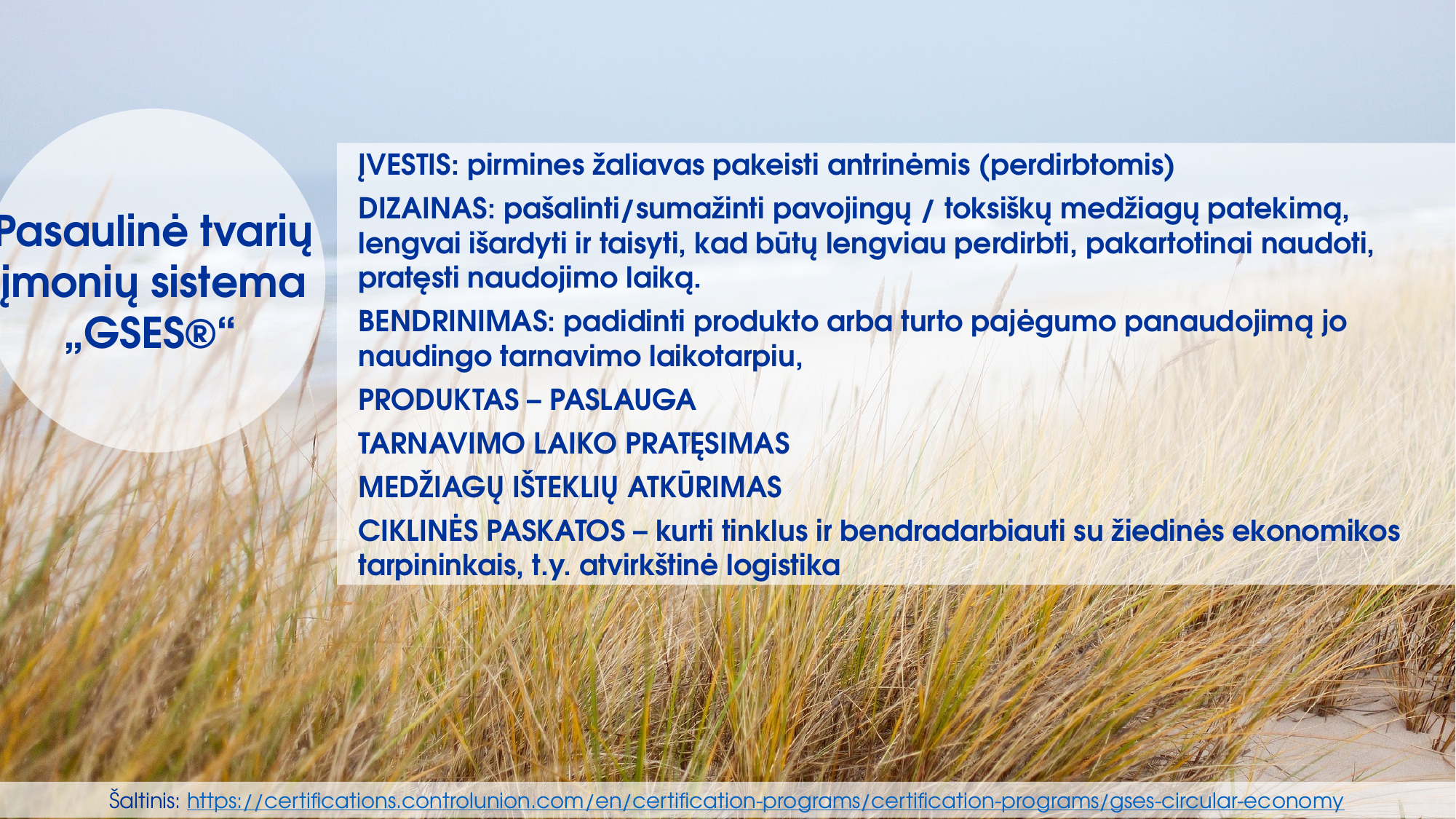

Pasaulinė tvarių įmonių sistema „GSES®“

ĮVESTIS: pirmines žaliavas pakeisti antrinėmis (perdirbtomis)
DIZAINAS: pašalinti/sumažinti pavojingų / toksiškų medžiagų patekimą, lengvai išardyti ir taisyti, kad būtų lengviau perdirbti, pakartotinai naudoti, pratęsti naudojimo laiką.
BENDRINIMAS: padidinti produkto arba turto pajėgumo panaudojimą jo naudingo tarnavimo laikotarpiu,
PRODUKTAS – PASLAUGA
TARNAVIMO LAIKO PRATĘSIMAS
MEDŽIAGŲ IŠTEKLIŲ ATKŪRIMAS
CIKLINĖS PASKATOS – kurti tinklus ir bendradarbiauti su žiedinės ekonomikos tarpininkais, t.y. atvirkštinė logistika
Šaltinis: https://certifications.controlunion.com/en/certification-programs/certification-programs/gses-circular-economy